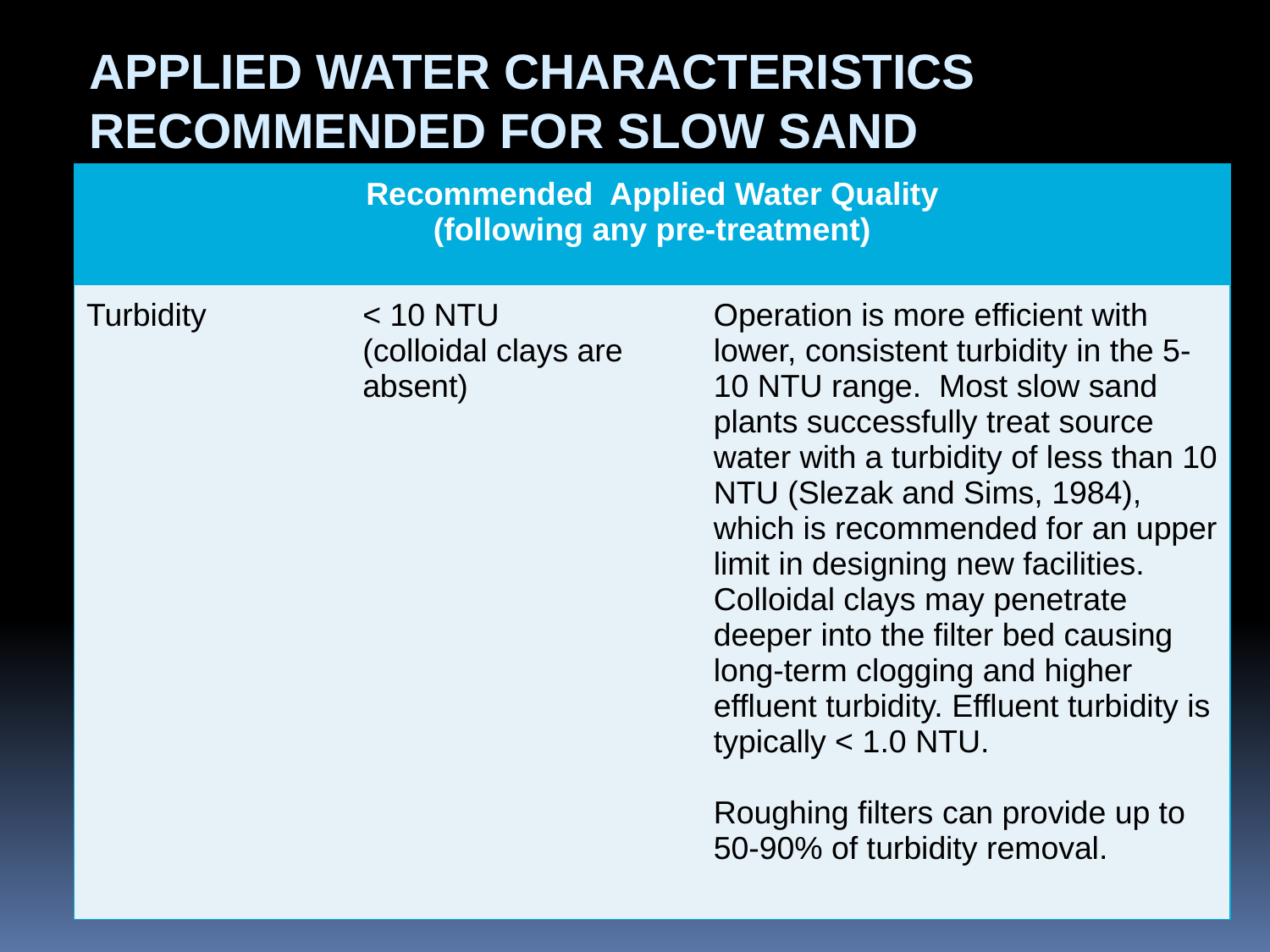

Applied Water Characteristics
Recommended for Slow Sand Filtration
| Recommended Applied Water Quality (following any pre-treatment) |  |  |
| --- | --- | --- |
| Turbidity | < 10 NTU (colloidal clays are absent) | Operation is more efficient with lower, consistent turbidity in the 5-10 NTU range. Most slow sand plants successfully treat source water with a turbidity of less than 10 NTU (Slezak and Sims, 1984), which is recommended for an upper limit in designing new facilities. Colloidal clays may penetrate deeper into the filter bed causing long-term clogging and higher effluent turbidity. Effluent turbidity is typically < 1.0 NTU. Roughing filters can provide up to 50-90% of turbidity removal. |